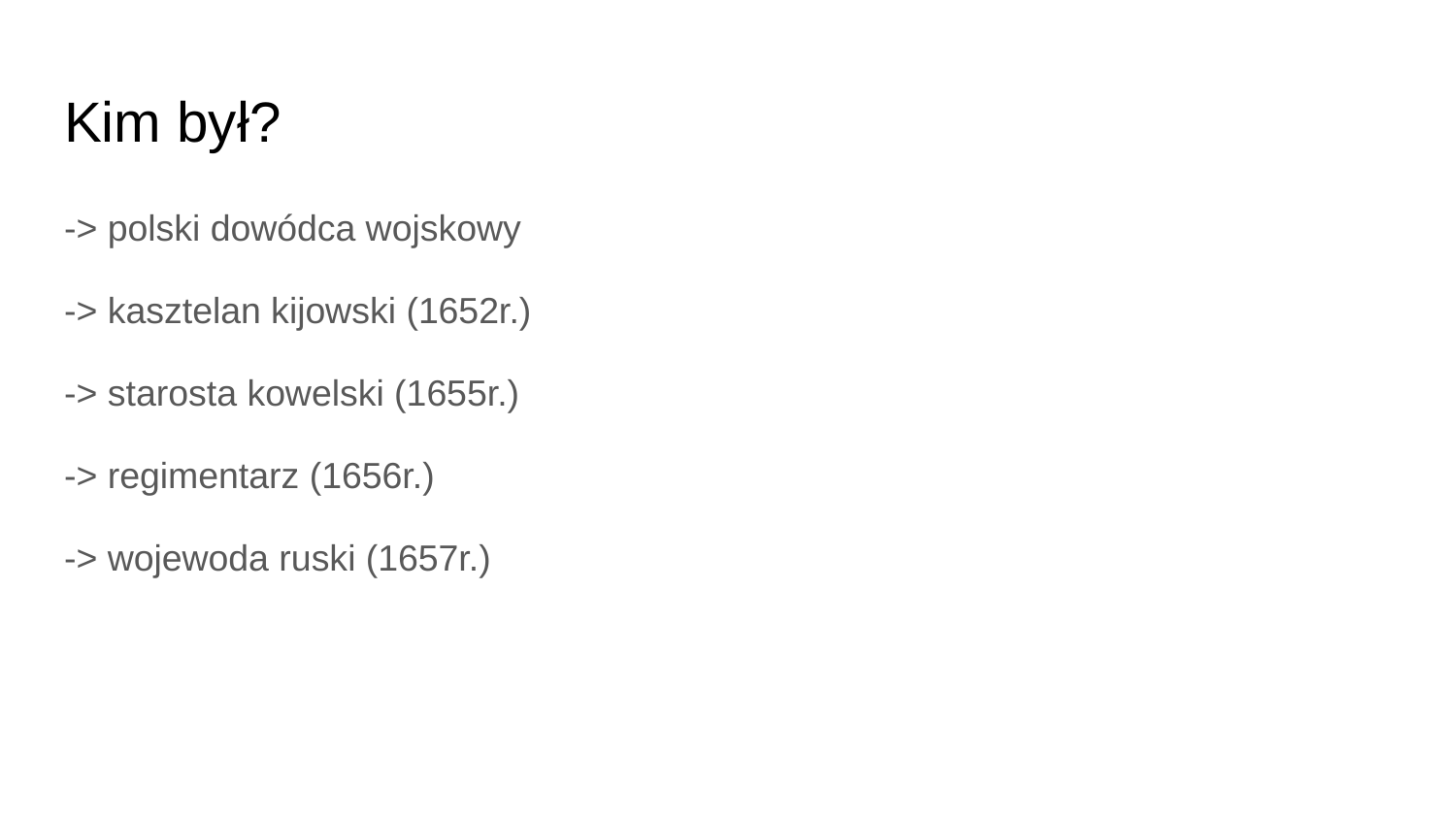

# Kim był?
-> polski dowódca wojskowy
-> kasztelan kijowski (1652r.)
-> starosta kowelski (1655r.)
-> regimentarz (1656r.)
-> wojewoda ruski (1657r.)